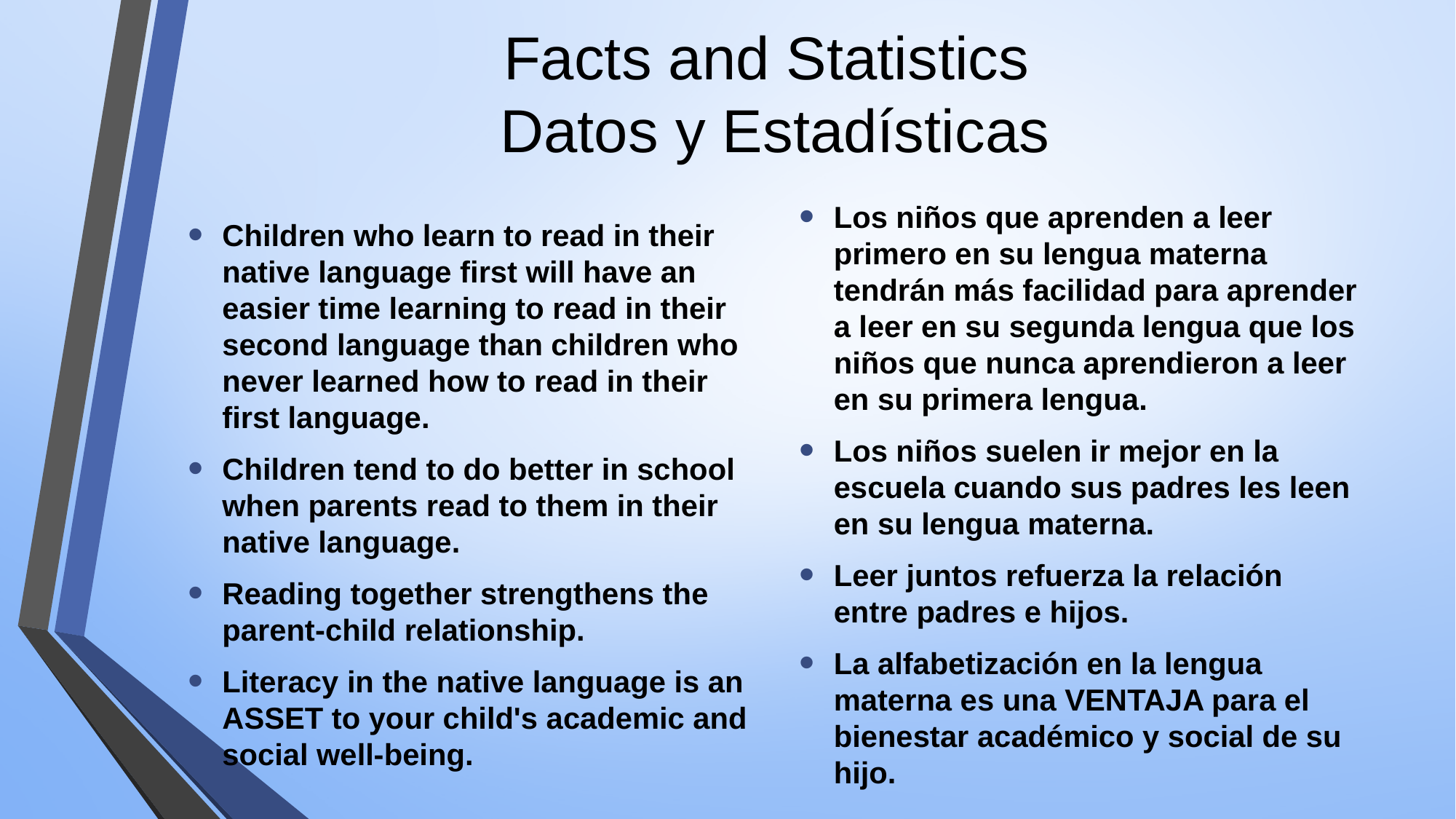

# Facts and Statistics Datos y Estadísticas
Los niños que aprenden a leer primero en su lengua materna tendrán más facilidad para aprender a leer en su segunda lengua que los niños que nunca aprendieron a leer en su primera lengua.
Los niños suelen ir mejor en la escuela cuando sus padres les leen en su lengua materna.
Leer juntos refuerza la relación entre padres e hijos.
La alfabetización en la lengua materna es una VENTAJA para el bienestar académico y social de su hijo.
Children who learn to read in their native language first will have an easier time learning to read in their second language than children who never learned how to read in their first language.
Children tend to do better in school when parents read to them in their native language.
Reading together strengthens the parent-child relationship.
Literacy in the native language is an ASSET to your child's academic and social well-being.